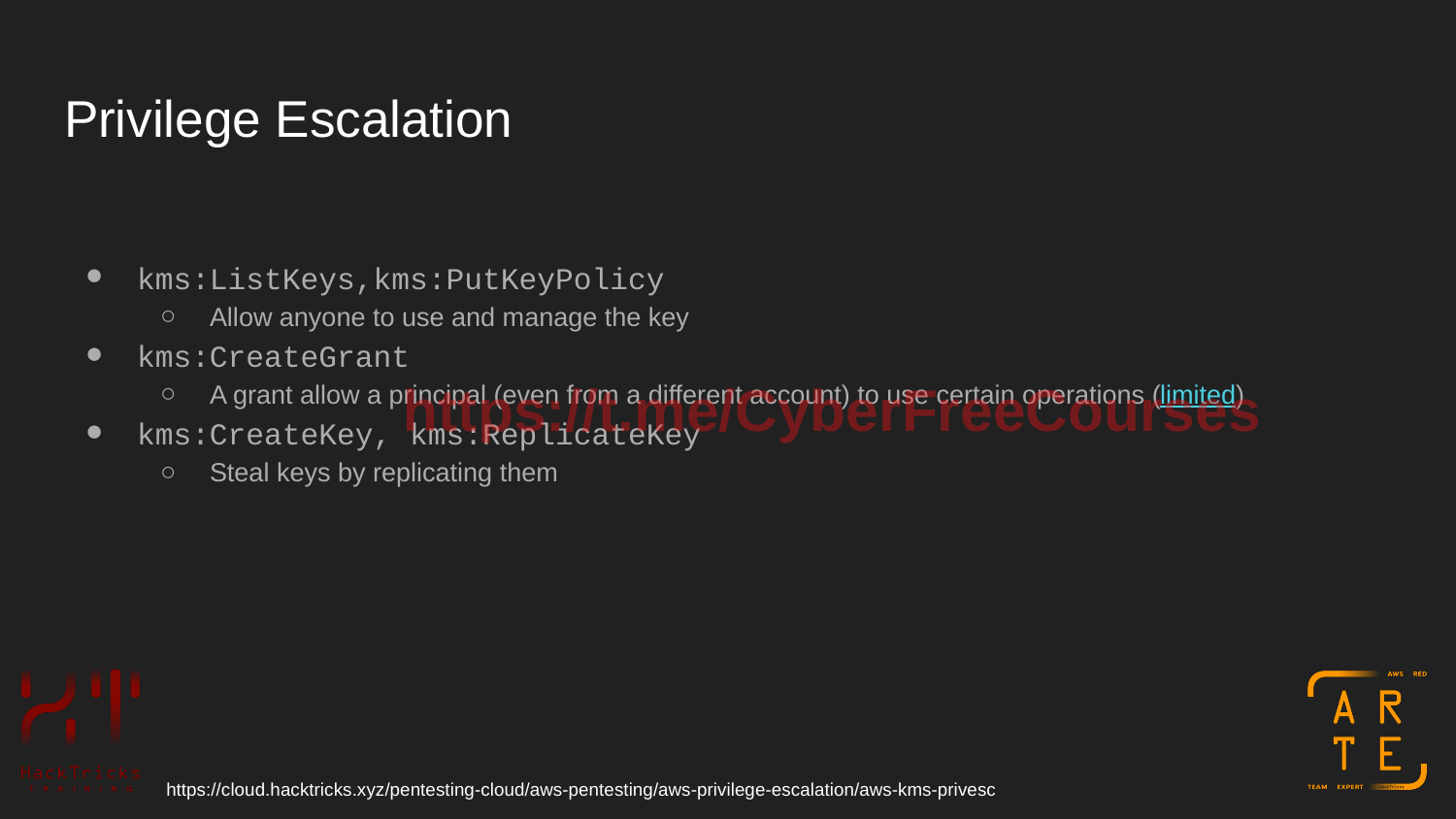

# Privilege Escalation

kms:ListKeys,kms:PutKeyPolicy
Allow anyone to use and manage the key
kms:CreateGrant
A grant allow a principal (even from a different account) to use certain operations (limited)
kms:CreateKey, kms:ReplicateKey
Steal keys by replicating them
https://t.me/CyberFreeCourses
https://cloud.hacktricks.xyz/pentesting-cloud/aws-pentesting/aws-privilege-escalation/aws-kms-privesc